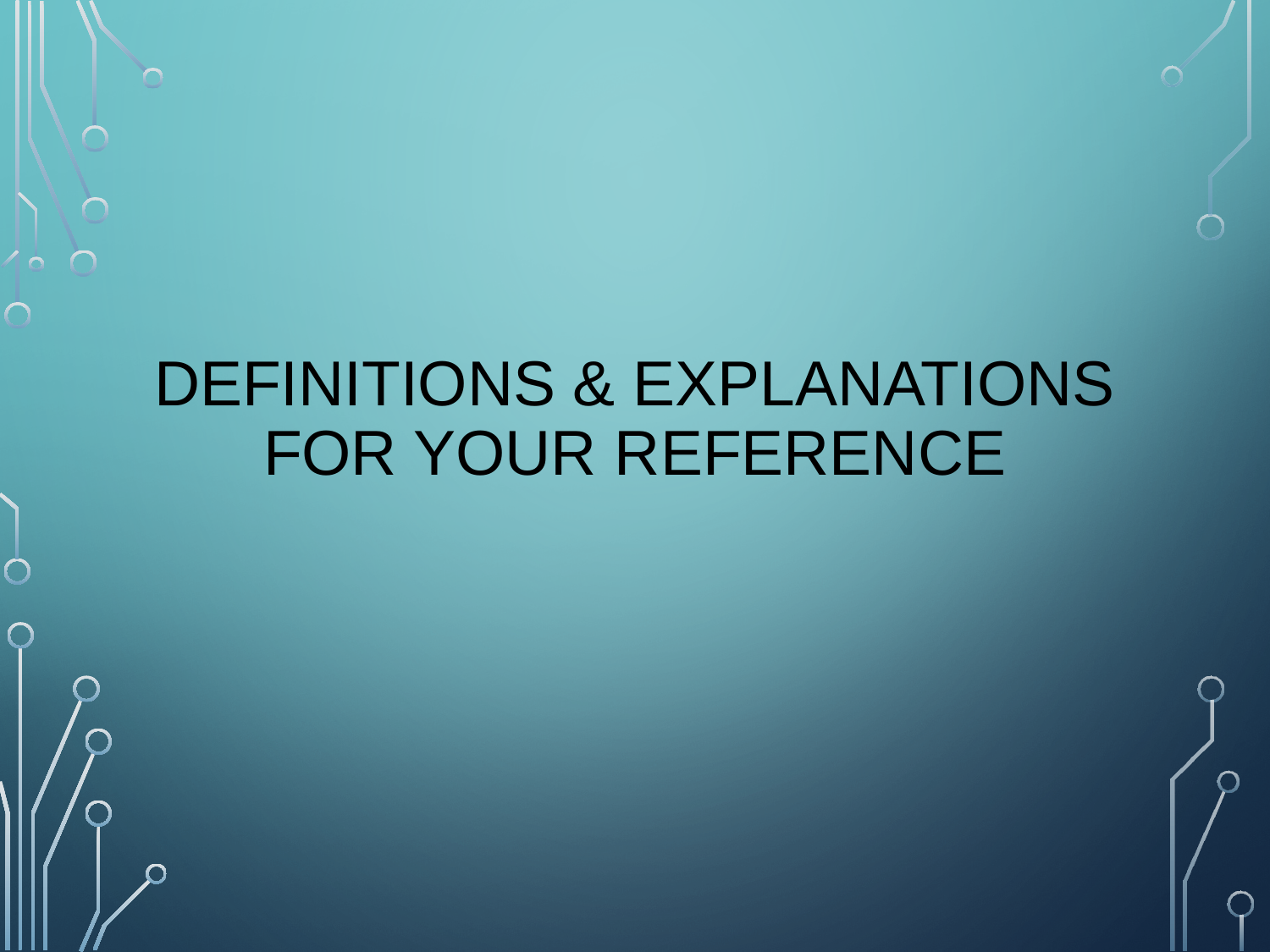

# Definitions & Explanations for your REFERENCE